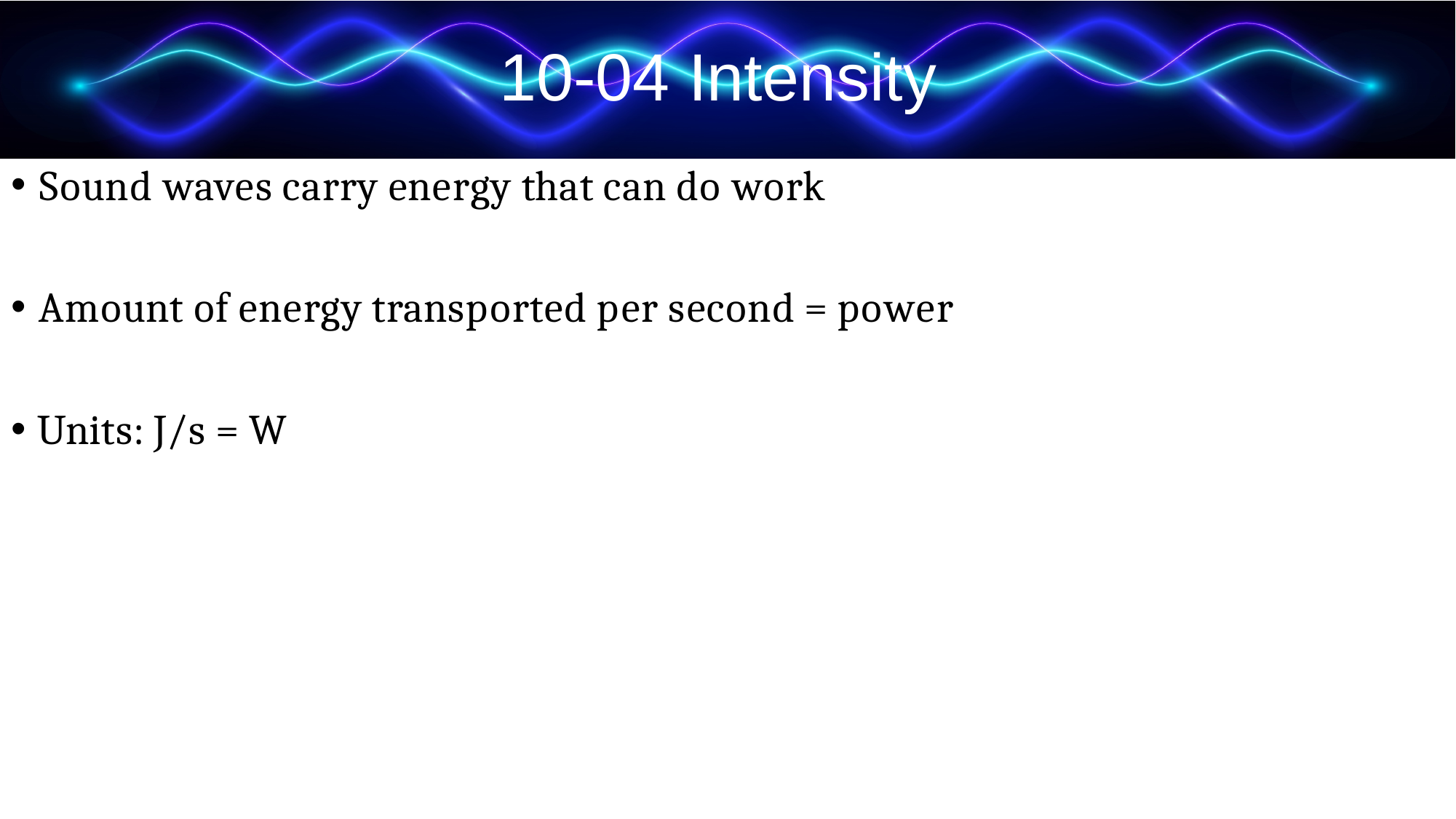

# 10-04 Intensity
Sound waves carry energy that can do work

Amount of energy transported per second = power

Units: J/s = W